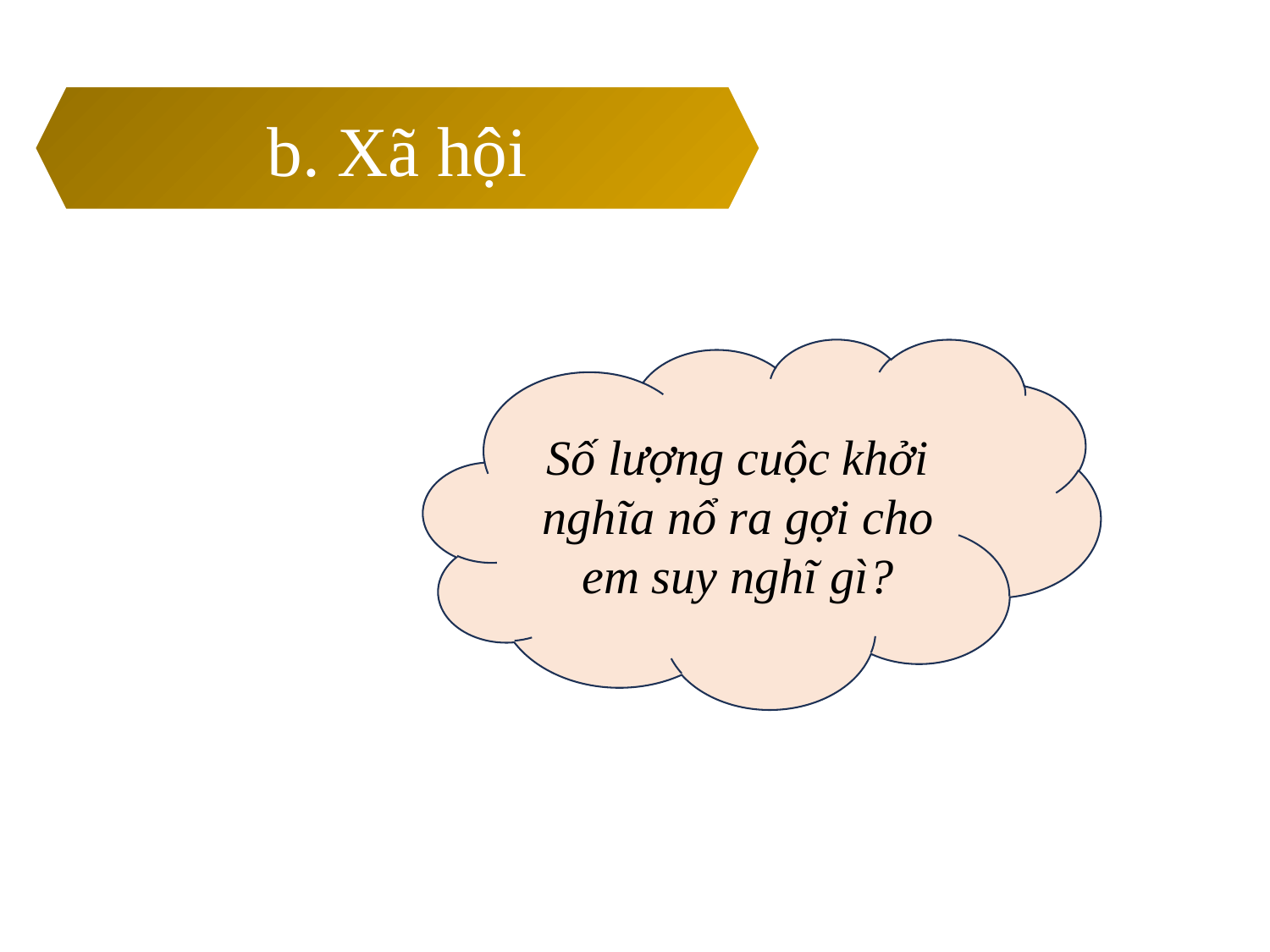

b. Xã hội
Số lượng cuộc khởi nghĩa nổ ra gợi cho em suy nghĩ gì?